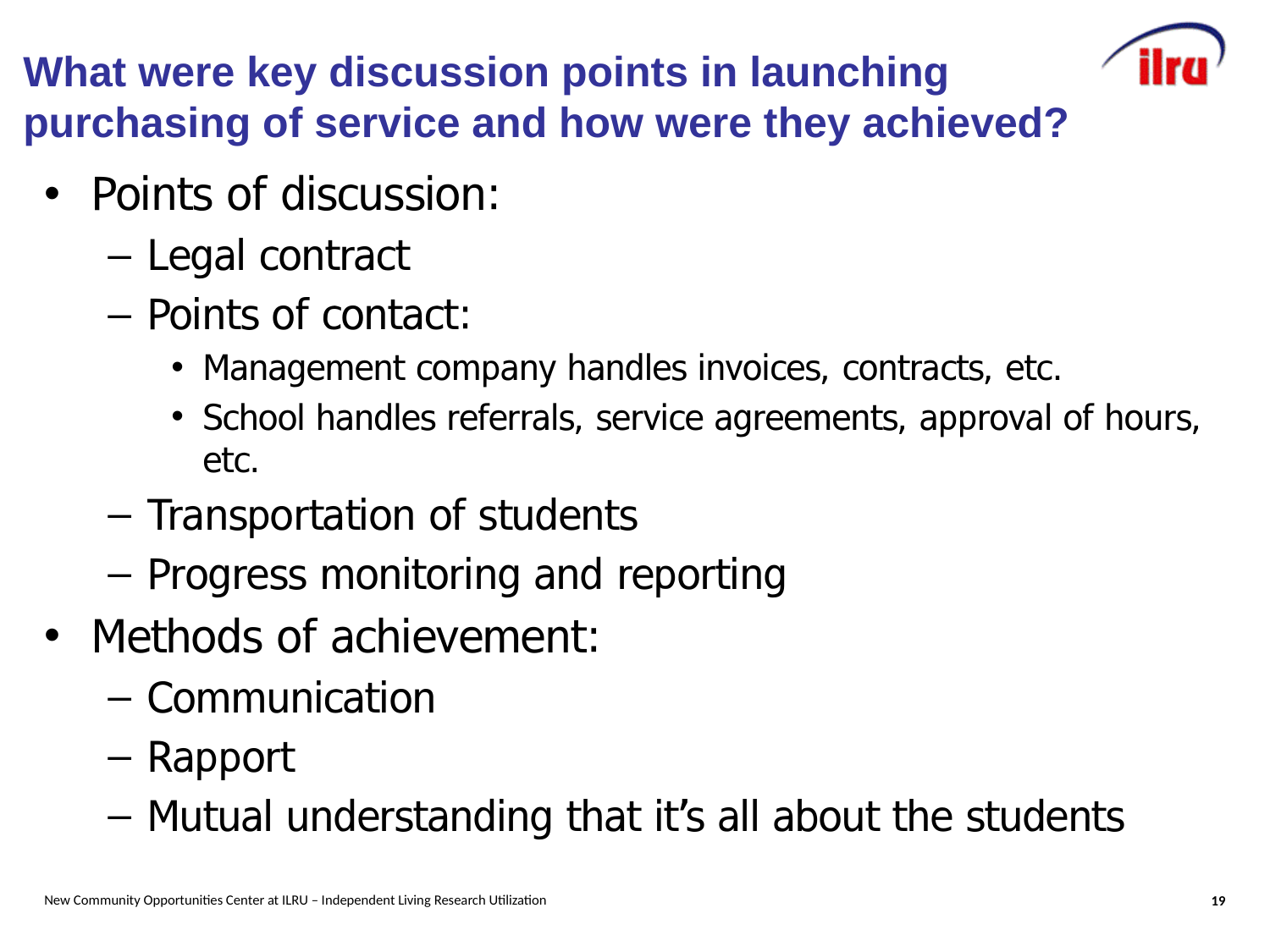

# What were key discussion points in launching purchasing of service and how were they achieved?
Points of discussion:
Legal contract
Points of contact:
Management company handles invoices, contracts, etc.
School handles referrals, service agreements, approval of hours, etc.
Transportation of students
Progress monitoring and reporting
Methods of achievement:
Communication
Rapport
Mutual understanding that it’s all about the students
New Community Opportunities Center at ILRU – Independent Living Research Utilization
19